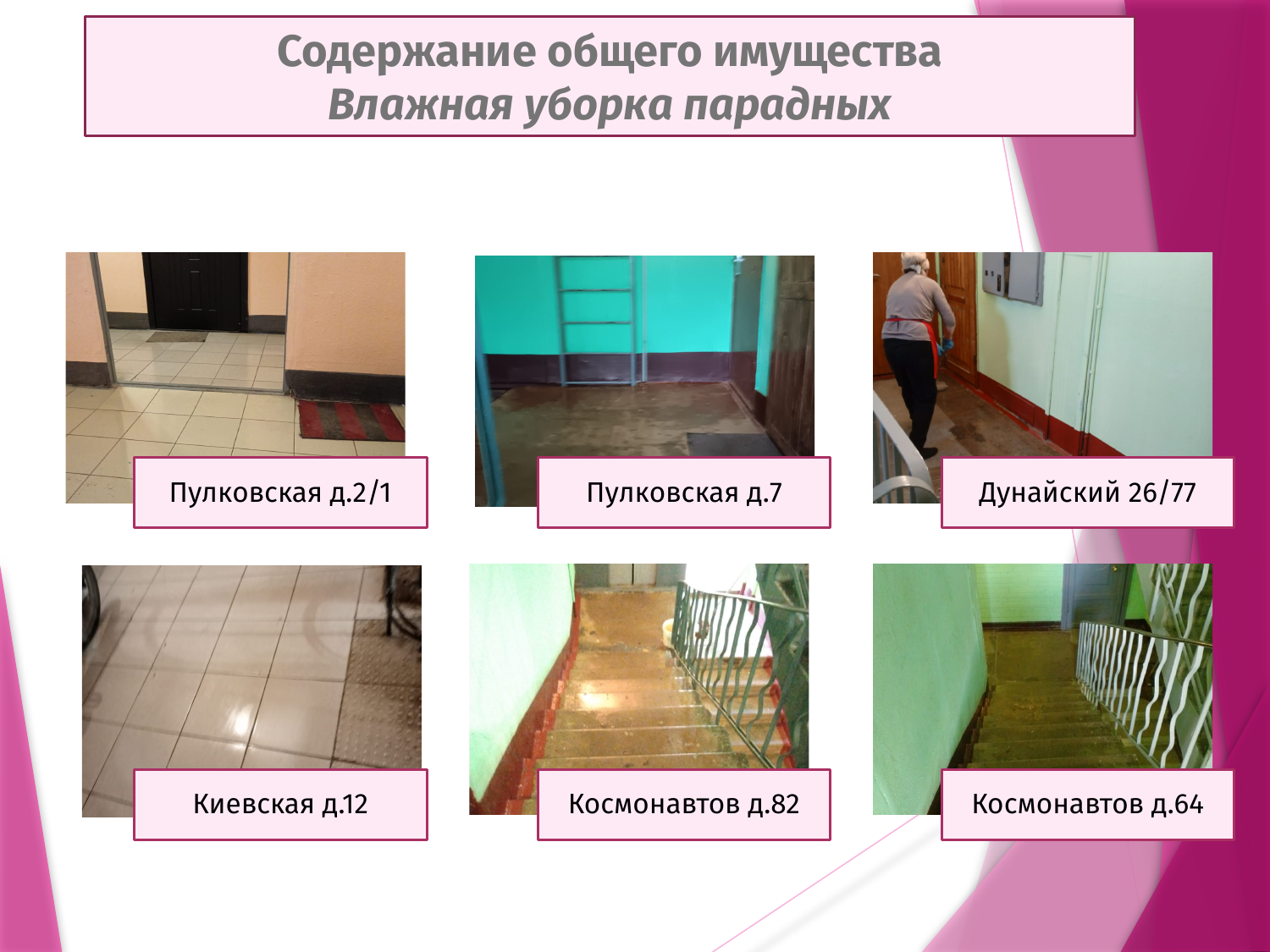

# Содержание общего имущества Влажная уборка парадных
Пулковская д.2/1
Пулковская д.7
Дунайский 26/77
Киевская д.12
Космонавтов д.82
Космонавтов д.64